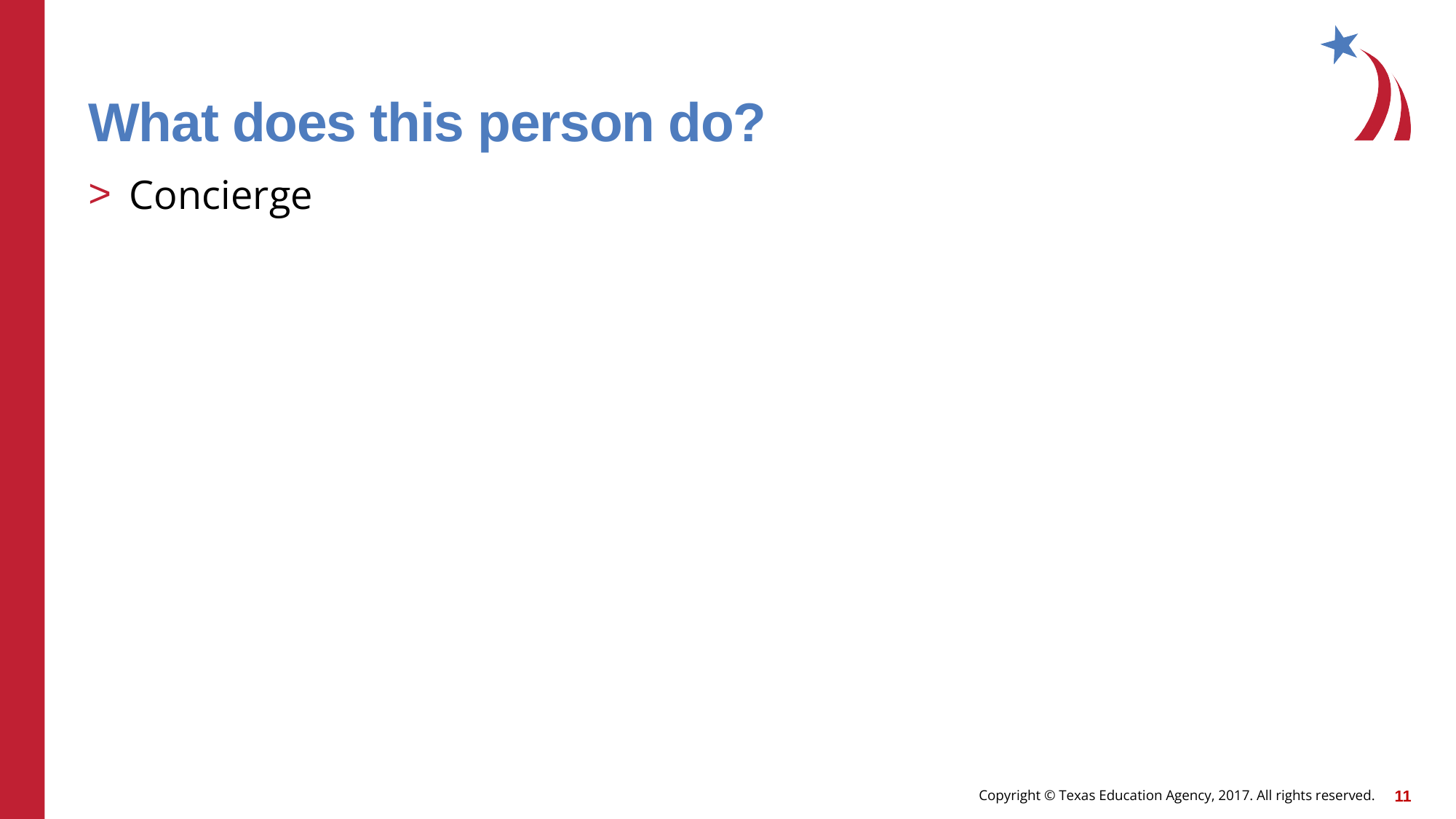

# What does this person do?
Concierge